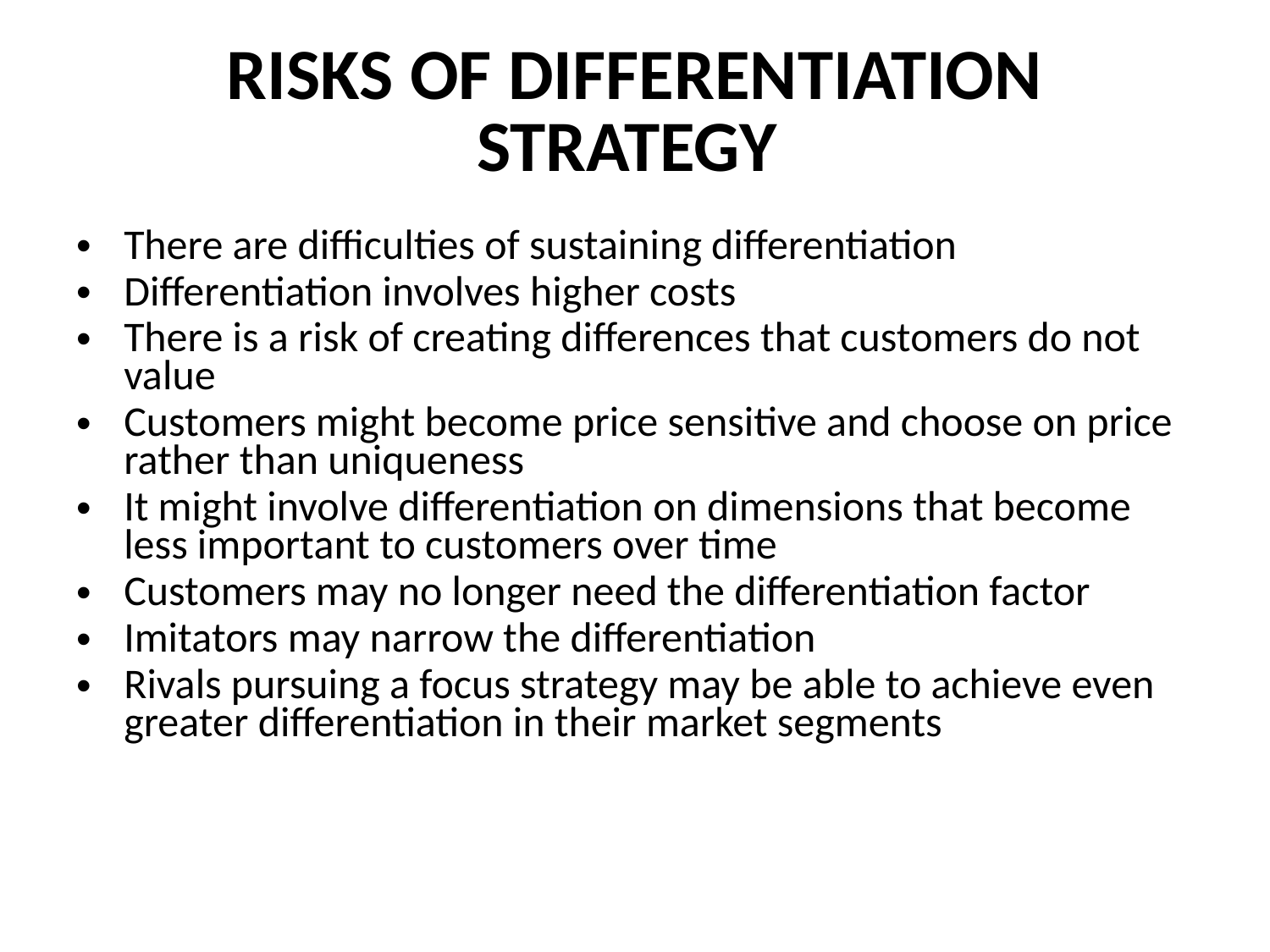

# RISKS OF DIFFERENTIATION STRATEGY
There are difficulties of sustaining differentiation
Differentiation involves higher costs
There is a risk of creating differences that customers do not value
Customers might become price sensitive and choose on price rather than uniqueness
It might involve differentiation on dimensions that become less important to customers over time
Customers may no longer need the differentiation factor
Imitators may narrow the differentiation
Rivals pursuing a focus strategy may be able to achieve even greater differentiation in their market segments